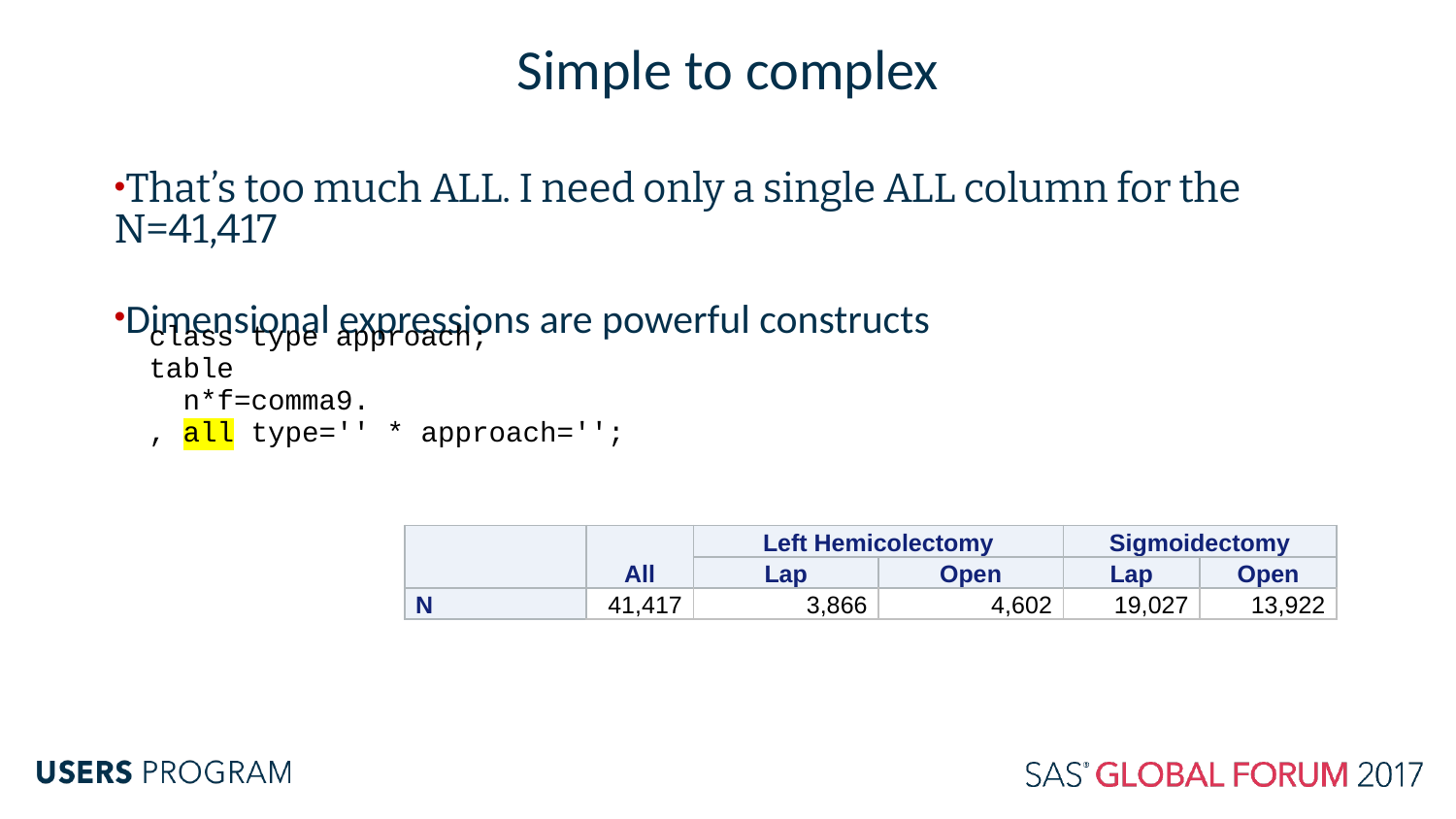

# Simple to complex

That’s too much ALL. I need only a single ALL column for the N=41,417
Dimensional expressions are powerful constructs
| class type approach; table n\*f=comma9. , all type='' \* approach=''; |
| --- |
|  | All | Left Hemicolectomy |  | Sigmoidectomy |  |
| --- | --- | --- | --- | --- | --- |
|  |  | Lap | Open | Lap | Open |
| N | 41,417 | 3,866 | 4,602 | 19,027 | 13,922 |